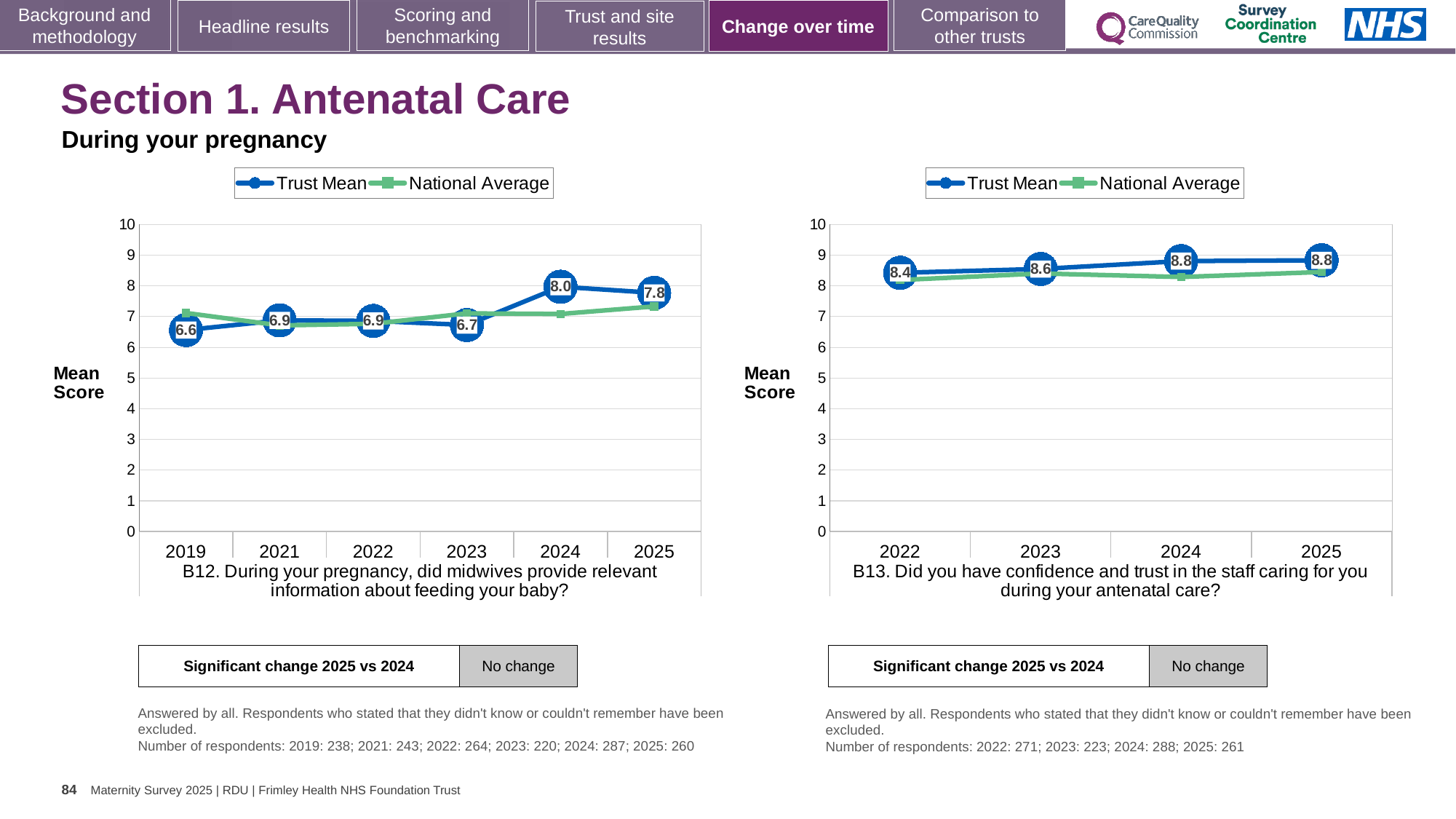

# Section 1. Antenatal Care
During your pregnancy

### Chart

| Category | Trust Mean | National Average |
|---|---|---|
| 2019 | 6.561100103172472 | 7.11590613682252 |
| 2021 | 6.876902996261637 | 6.712096009519414 |
| 2022 | 6.859254588751737 | 6.763921823097865 |
| 2023 | 6.724342179247141 | 7.103922167583505 |
| 2024 | 7.971328004998143 | 7.085004815231129 |
| 2025 | 7.770865571401299 | 7.331314827208904 |

### Chart

| Category | Trust Mean | National Average |
|---|---|---|
| 2022 | 8.425133986641798 | 8.190148194482877 |
| 2023 | 8.550147992338102 | 8.402609777939114 |
| 2024 | 8.806134161116109 | 8.288316971491675 |
| 2025 | 8.832080945332324 | 8.449689325432477 |
| Significant change 2025 vs 2024 | No change |
| --- | --- |
| Significant change 2025 vs 2024 | No change |
| --- | --- |
Answered by all. Respondents who stated that they didn't know or couldn't remember have been excluded.
Number of respondents: 2019: 238; 2021: 243; 2022: 264; 2023: 220; 2024: 287; 2025: 260
Answered by all. Respondents who stated that they didn't know or couldn't remember have been excluded.
Number of respondents: 2022: 271; 2023: 223; 2024: 288; 2025: 261
84